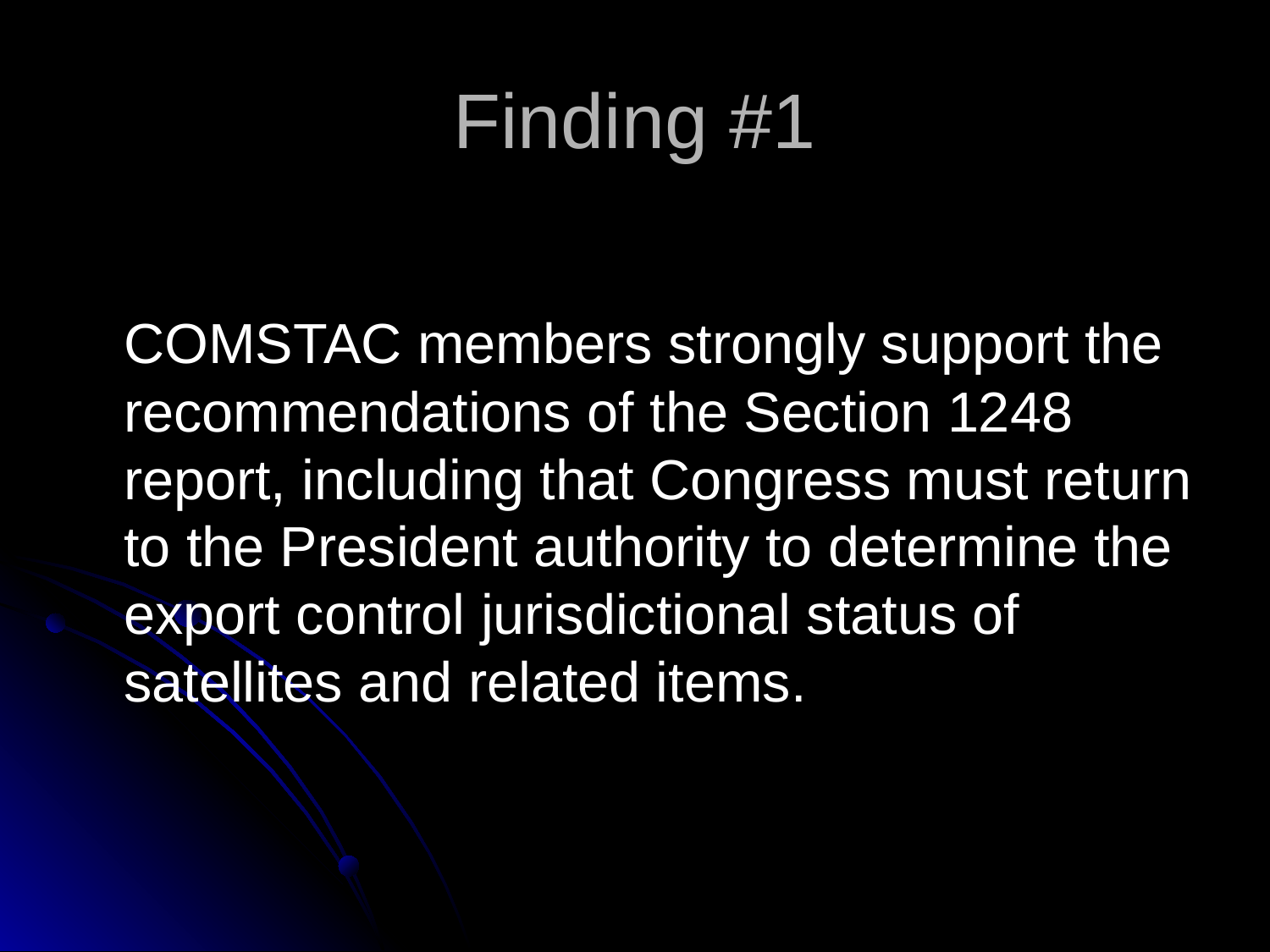

# Finding #1

	COMSTAC members strongly support the recommendations of the Section 1248 report, including that Congress must return to the President authority to determine the export control jurisdictional status of satellites and related items.